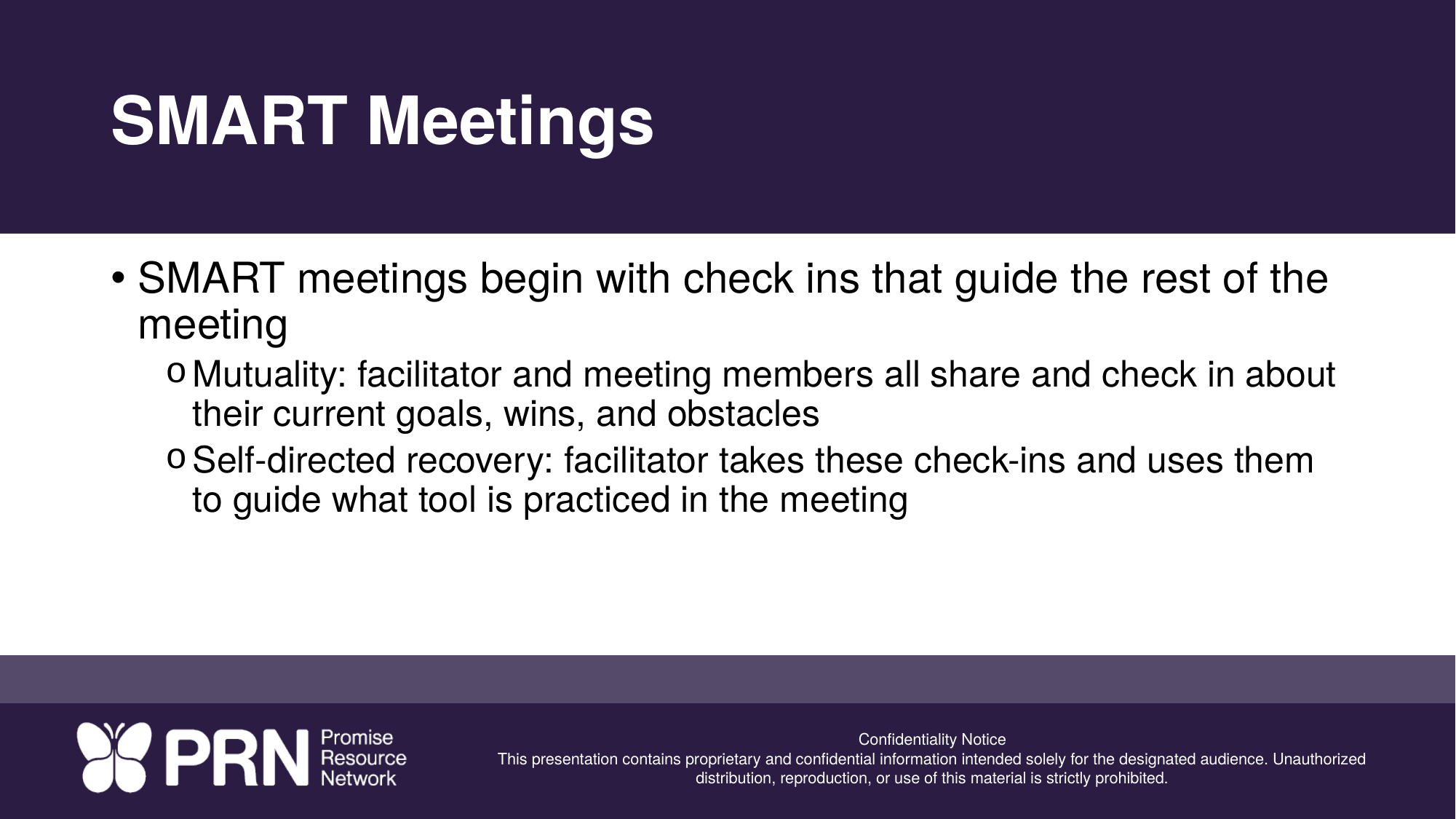

# SMART Meetings
SMART meetings begin with check ins that guide the rest of the meeting
Mutuality: facilitator and meeting members all share and check in about their current goals, wins, and obstacles
Self-directed recovery: facilitator takes these check-ins and uses them to guide what tool is practiced in the meeting